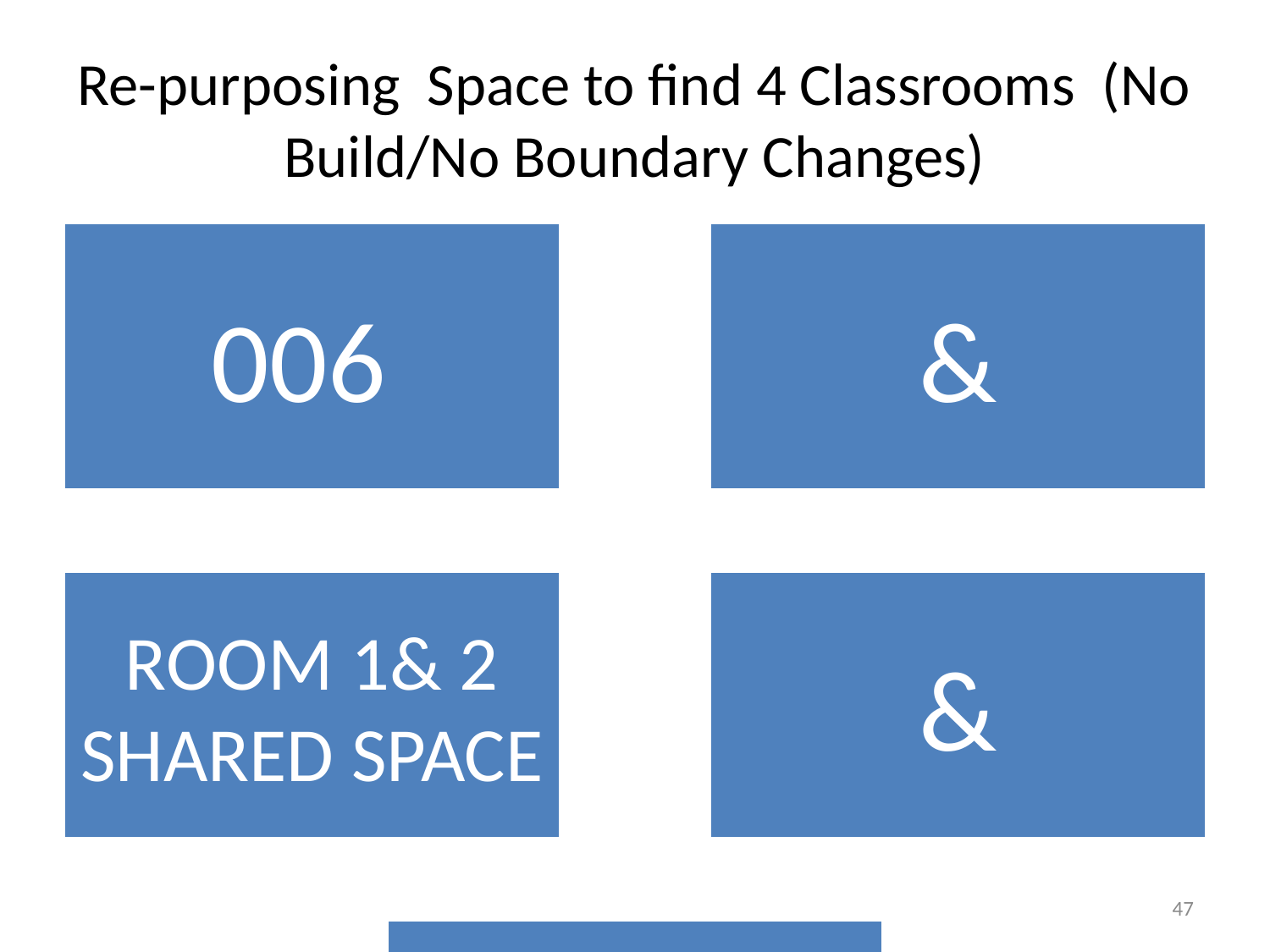

# Re-purposing  Space to find 4 Classrooms  (No Build/No Boundary Changes)
006
&
ROOM 1& 2 SHARED SPACE
&
47